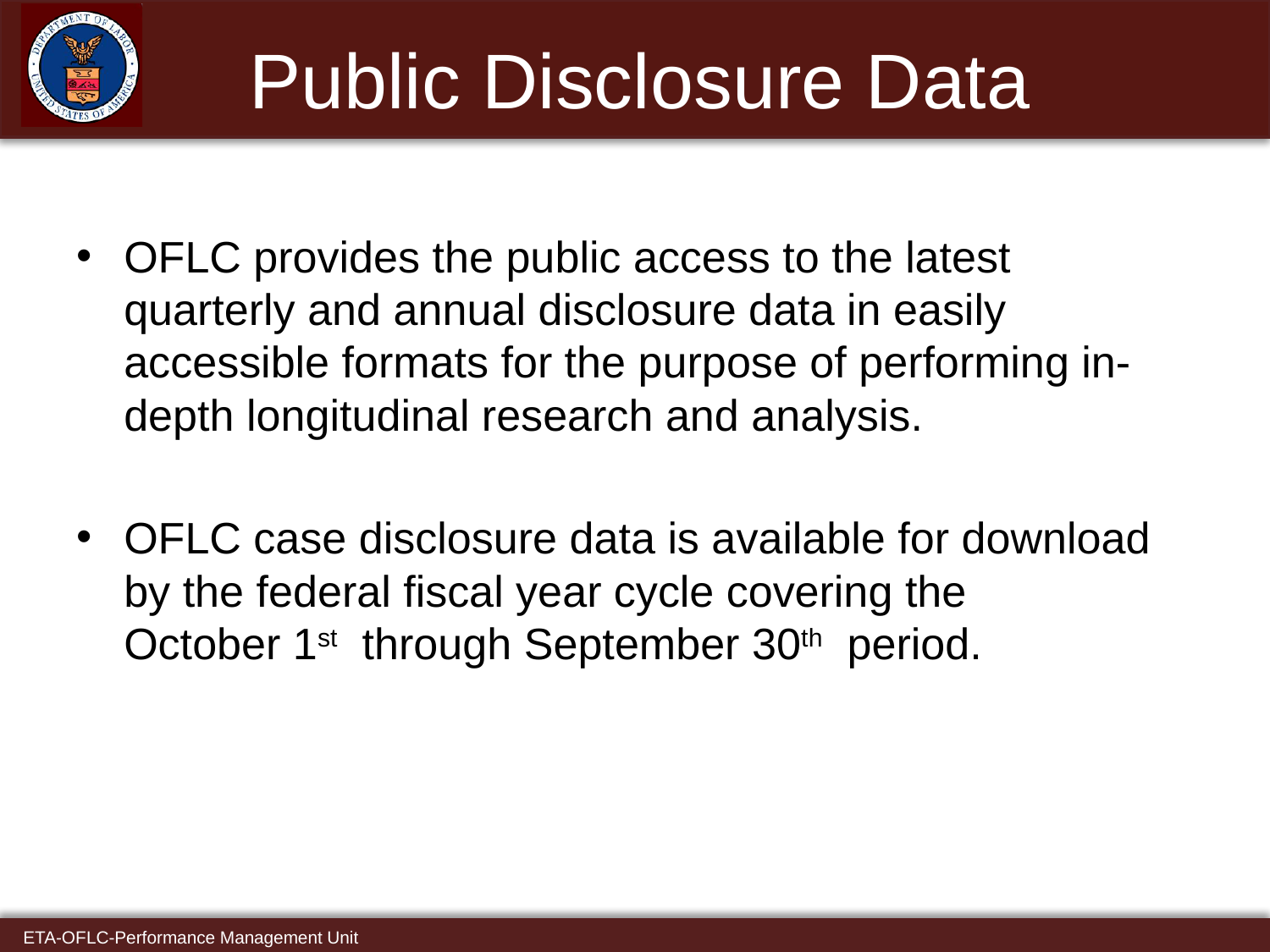

Public Disclosure Data
OFLC provides the public access to the latest quarterly and annual disclosure data in easily accessible formats for the purpose of performing in-depth longitudinal research and analysis.

OFLC case disclosure data is available for download by the federal fiscal year cycle covering the       October 1st  through September 30th  period.

ETA-OFLC-Performance Management Unit